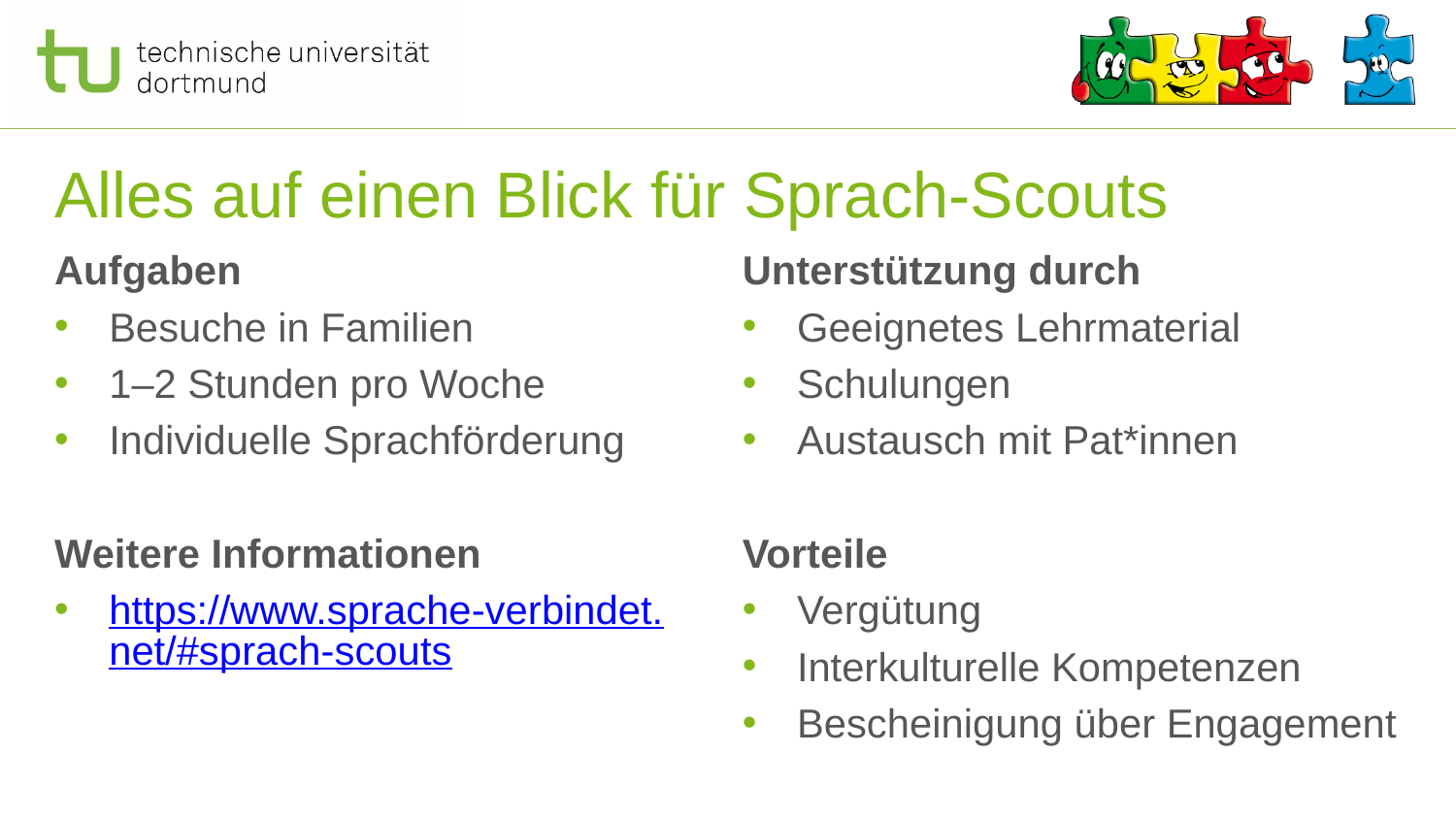

# Alles auf einen Blick für Sprach-Scouts
Aufgaben
Besuche in Familien
1–2 Stunden pro Woche
Individuelle Sprachförderung

Weitere Informationen
https://www.sprache-verbindet.net/#sprach-scouts

Unterstützung durch
Geeignetes Lehrmaterial
Schulungen
Austausch mit Pat*innen

Vorteile
Vergütung
Interkulturelle Kompetenzen
Bescheinigung über Engagement